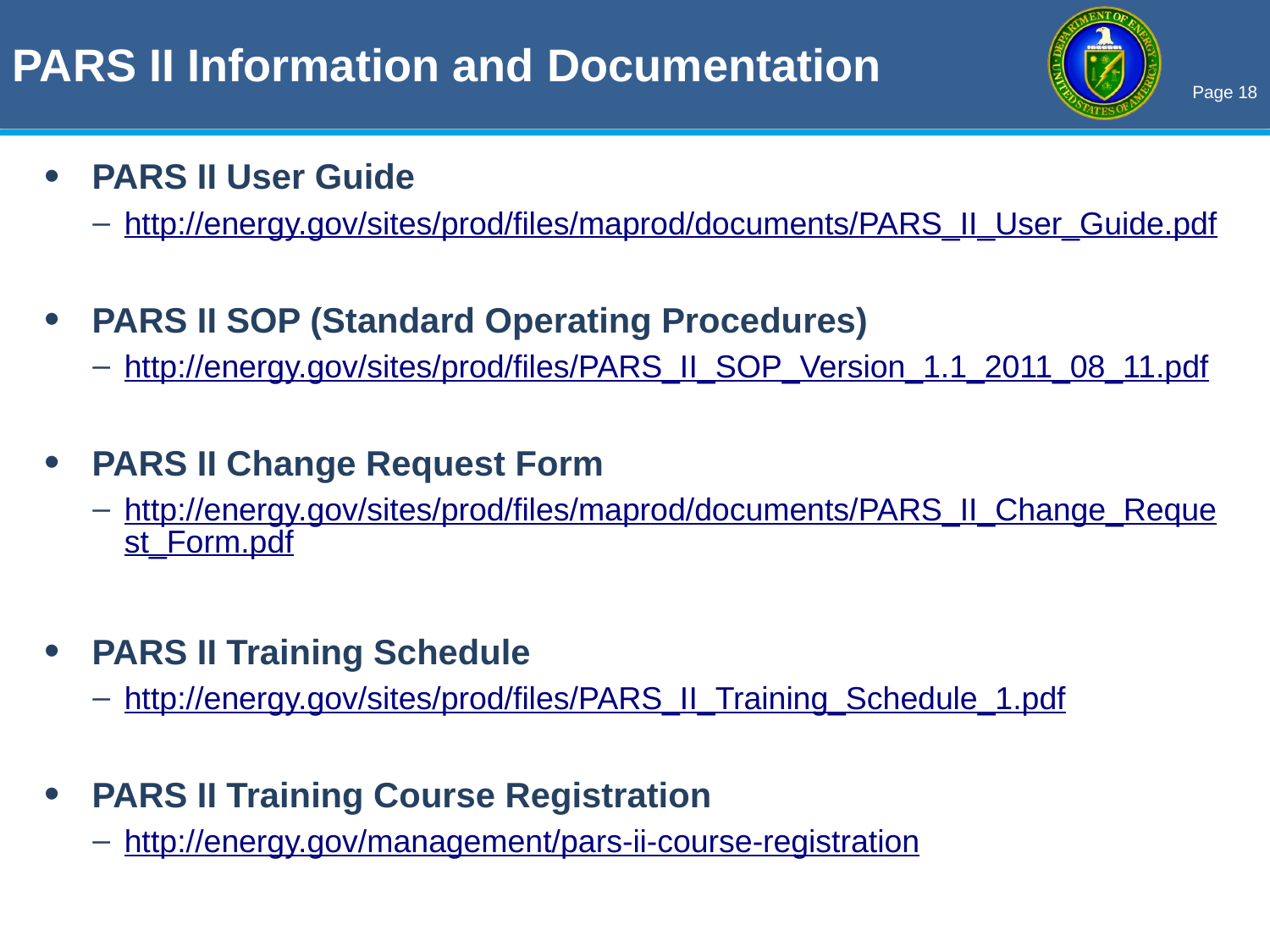

PARS II Information and Documentation
PARS II User Guide
http://energy.gov/sites/prod/files/maprod/documents/PARS_II_User_Guide.pdf

PARS II SOP (Standard Operating Procedures)
http://energy.gov/sites/prod/files/PARS_II_SOP_Version_1.1_2011_08_11.pdf

PARS II Change Request Form
http://energy.gov/sites/prod/files/maprod/documents/PARS_II_Change_Request_Form.pdf

PARS II Training Schedule
http://energy.gov/sites/prod/files/PARS_II_Training_Schedule_1.pdf

PARS II Training Course Registration
http://energy.gov/management/pars-ii-course-registration